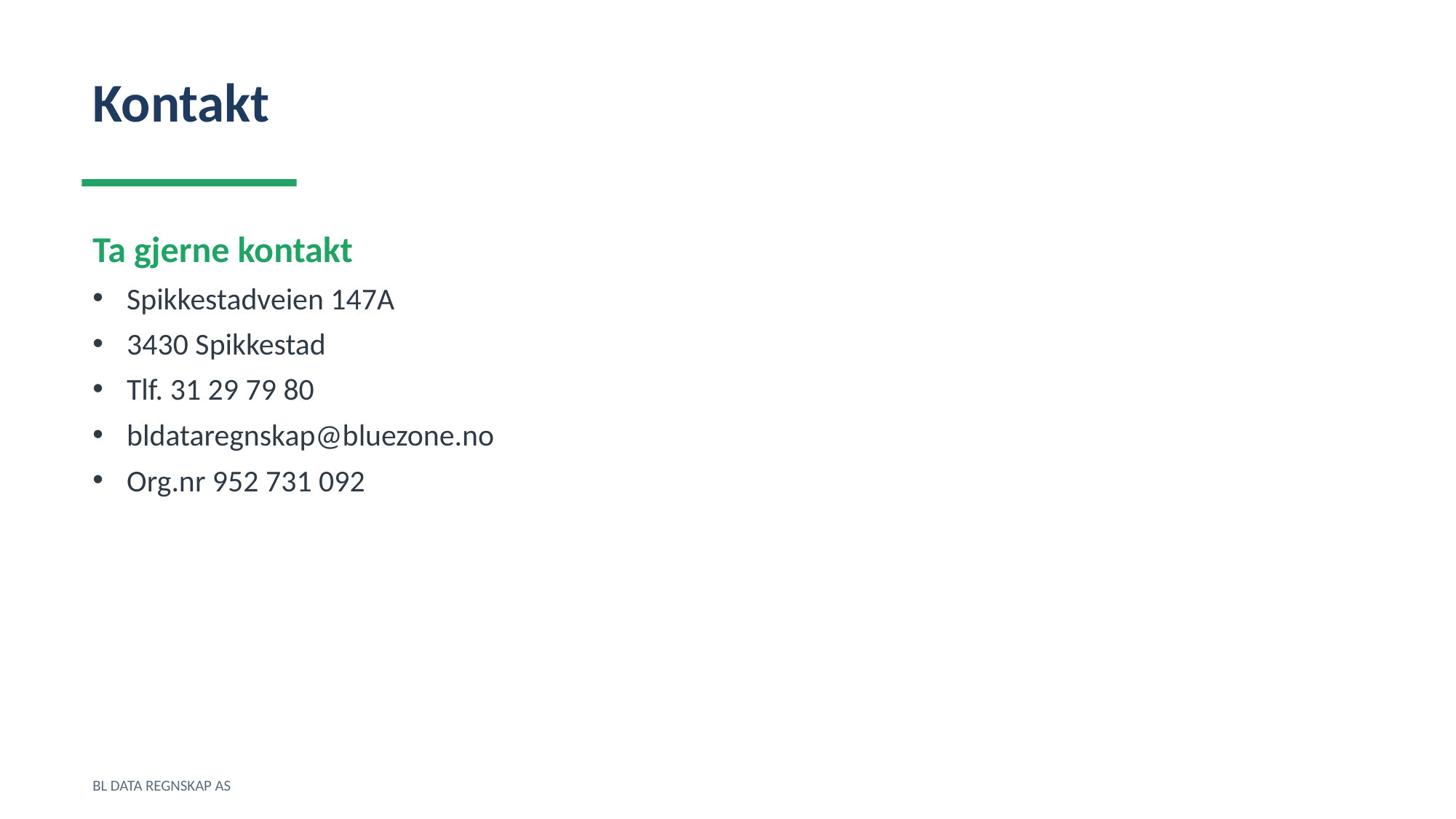

Kontakt

Ta gjerne kontakt
Spikkestadveien 147A
3430 Spikkestad
Tlf. 31 29 79 80
bldataregnskap@bluezone.no
Org.nr 952 731 092
BL DATA REGNSKAP AS